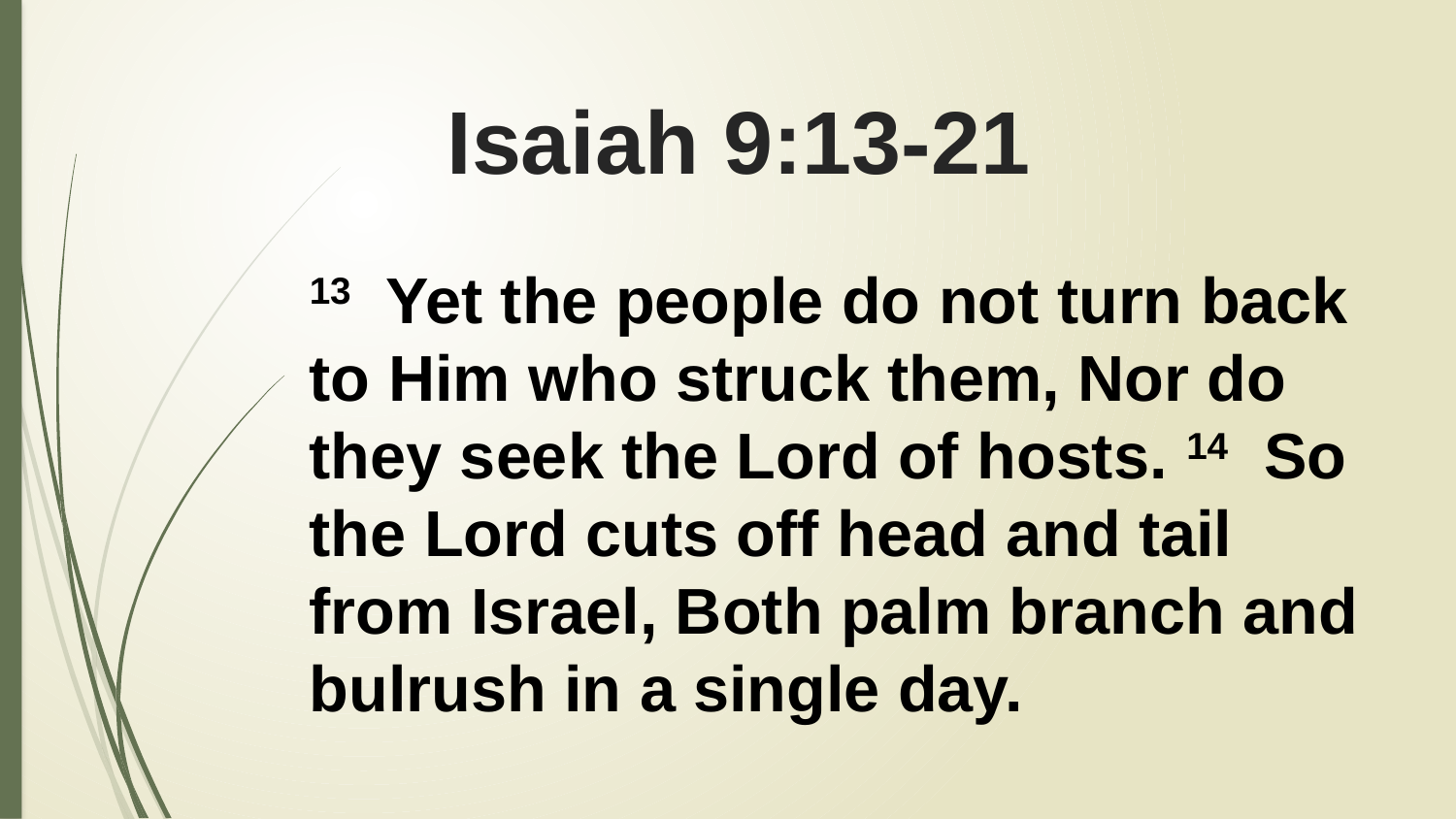

# Isaiah 9:13-21
13  Yet the people do not turn back to Him who struck them, Nor do they seek the Lord of hosts. 14  So the Lord cuts off head and tail from Israel, Both palm branch and bulrush in a single day.